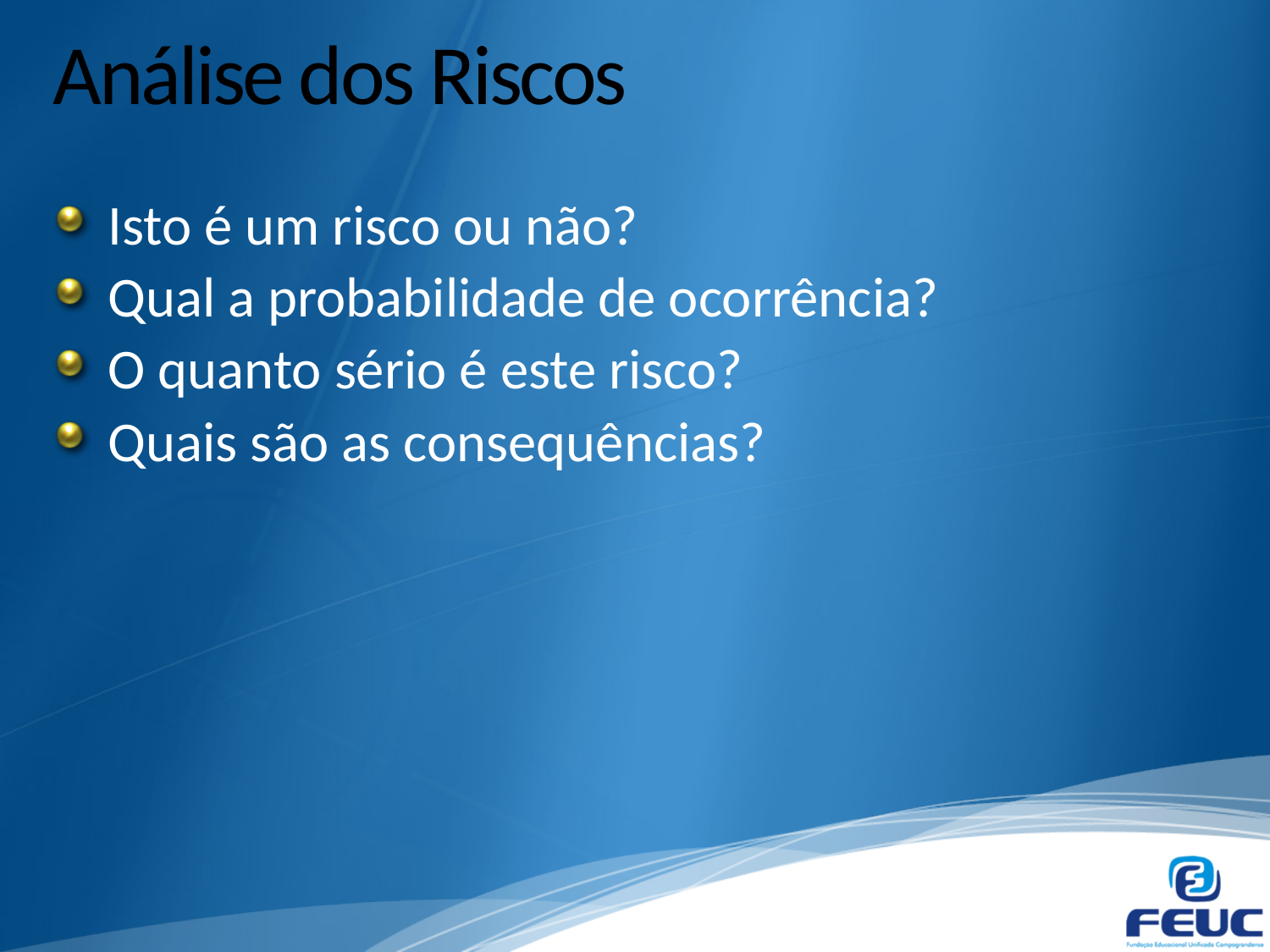

# Análise dos Riscos
Isto é um risco ou não?
Qual a probabilidade de ocorrência?
O quanto sério é este risco?
Quais são as consequências?